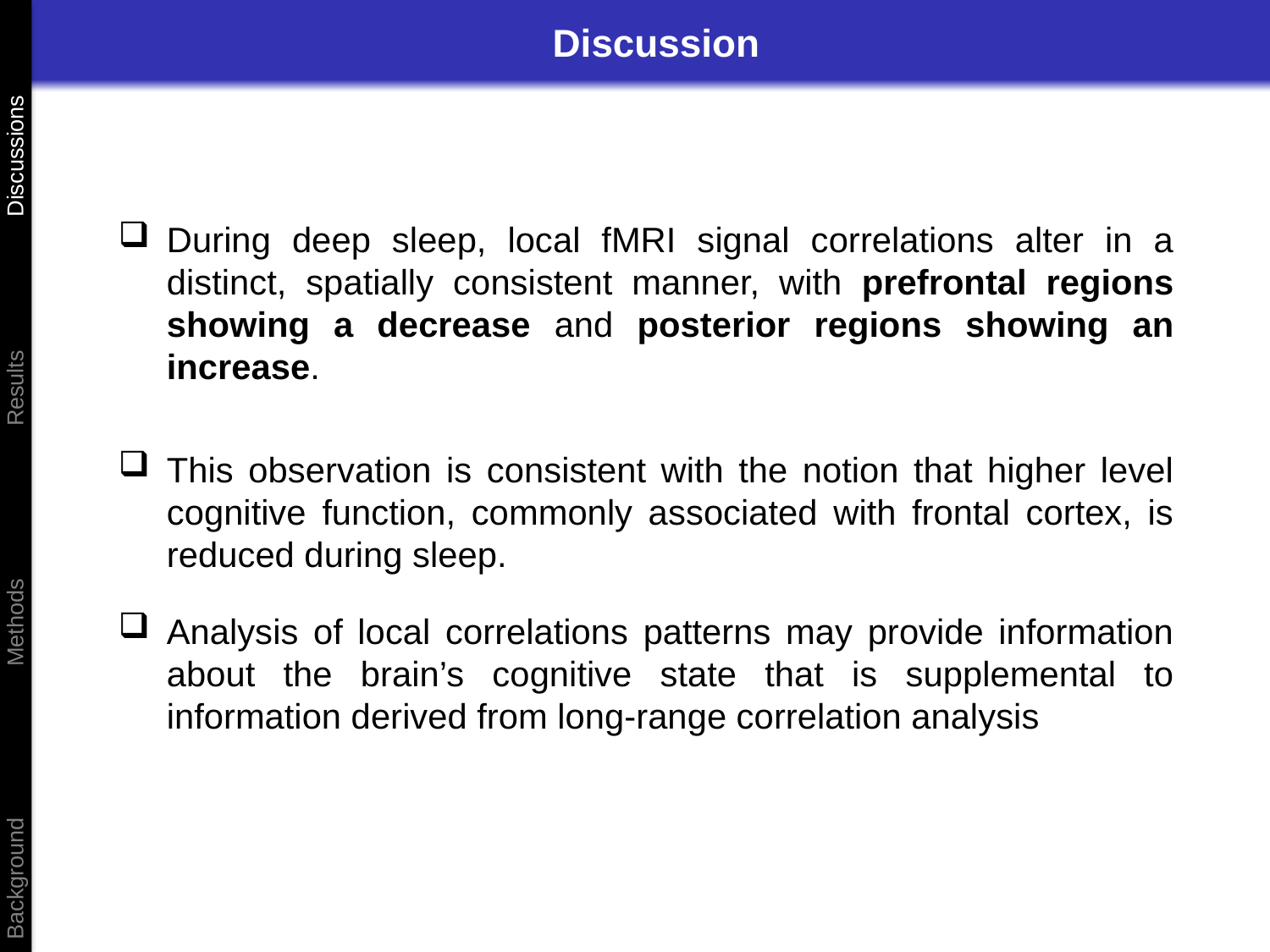

# Discussion
During deep sleep, local fMRI signal correlations alter in a distinct, spatially consistent manner, with prefrontal regions showing a decrease and posterior regions showing an increase.

This observation is consistent with the notion that higher level cognitive function, commonly associated with frontal cortex, is reduced during sleep.
Background       	   Methods                        Results                     Discussions
Analysis of local correlations patterns may provide information about the brain’s cognitive state that is supplemental to information derived from long-range correlation analysis